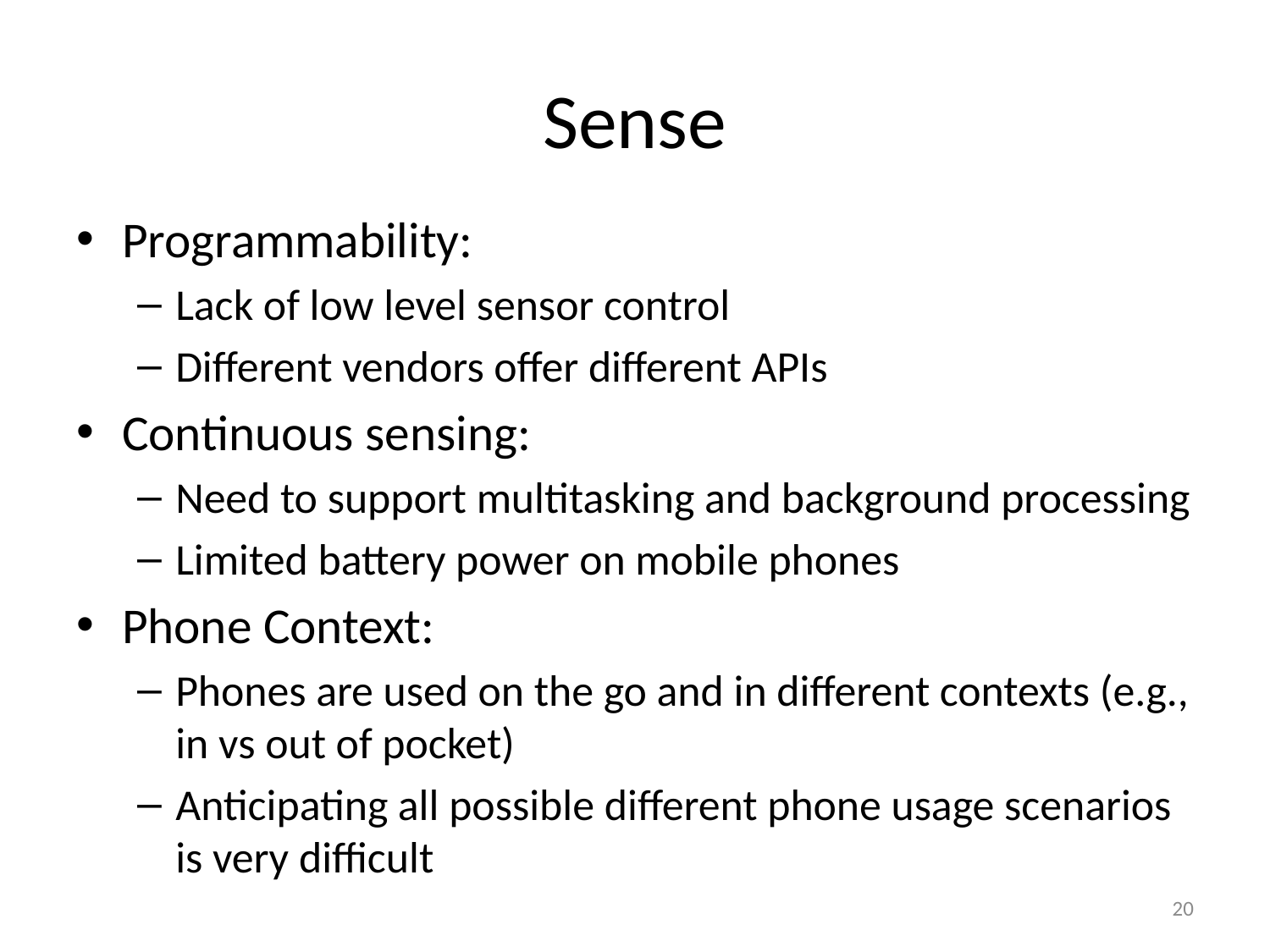

# Sense
Programmability:
Lack of low level sensor control
Different vendors offer different APIs
Continuous sensing:
Need to support multitasking and background processing
Limited battery power on mobile phones
Phone Context:
Phones are used on the go and in different contexts (e.g., in vs out of pocket)
Anticipating all possible different phone usage scenarios is very difficult

20